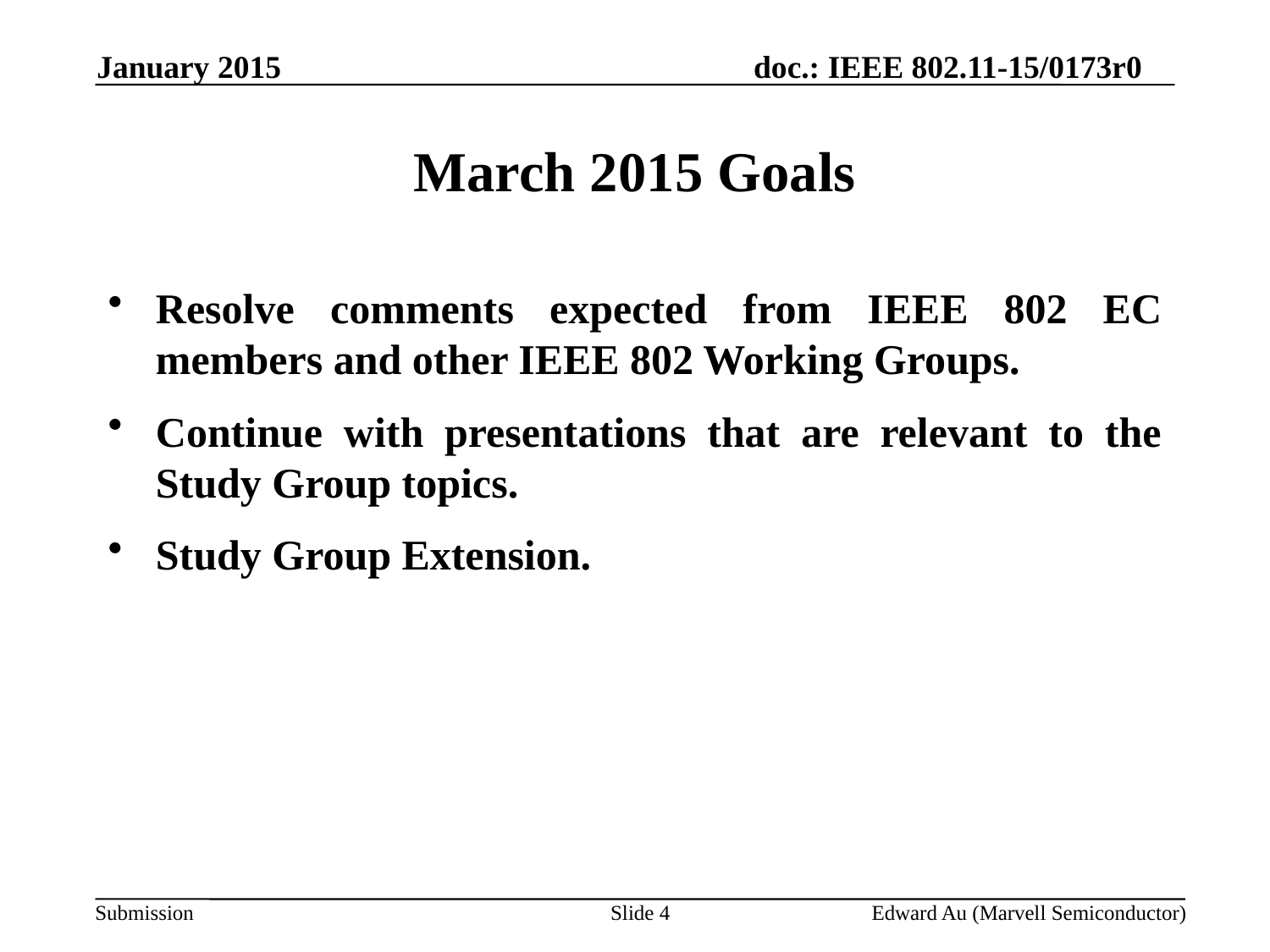

January 2015
# March 2015 Goals
Resolve comments expected from IEEE 802 EC members and other IEEE 802 Working Groups.
Continue with presentations that are relevant to the Study Group topics.
Study Group Extension.

Slide 4
Edward Au (Marvell Semiconductor)